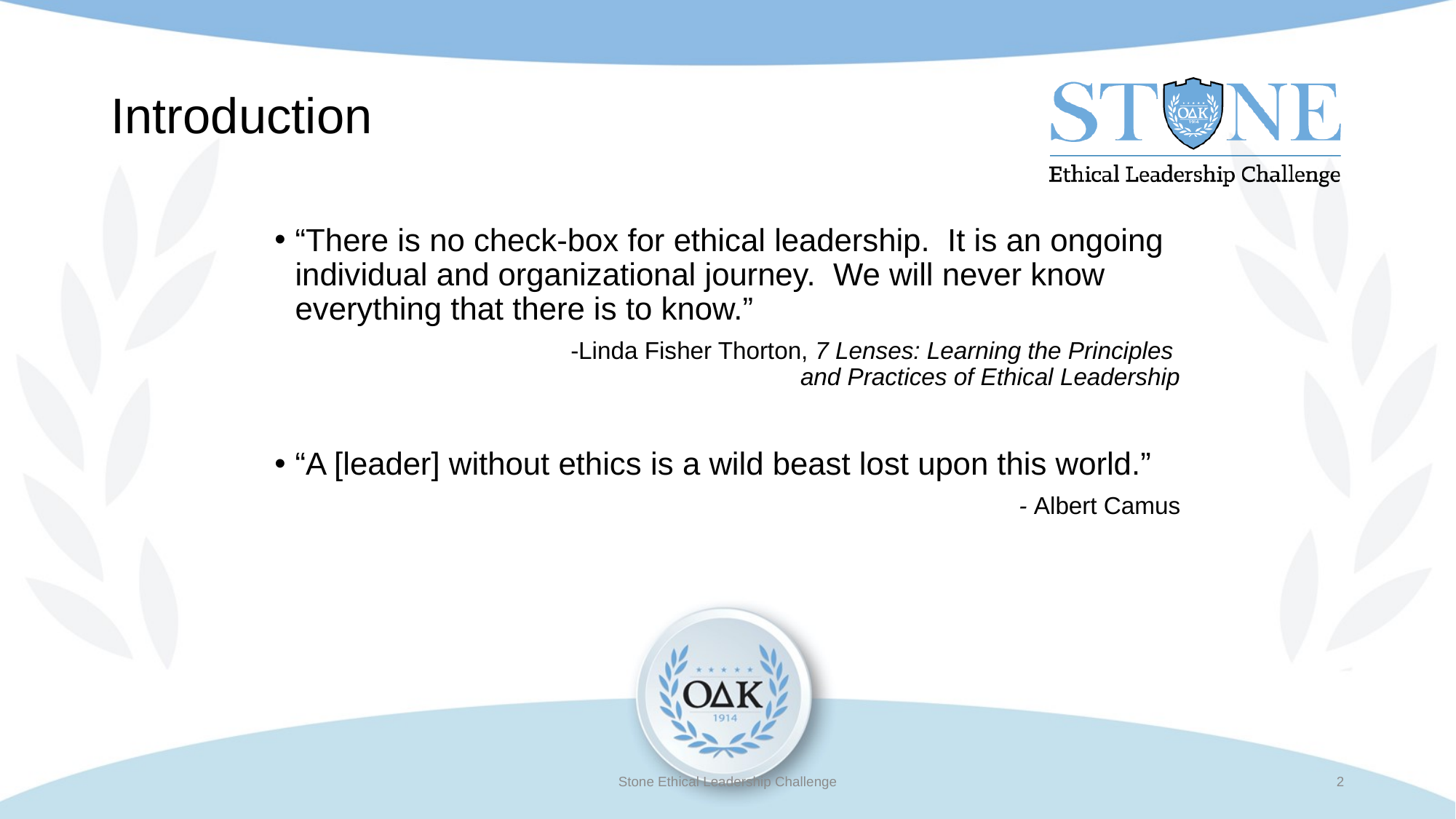

# Introduction
“There is no check-box for ethical leadership.  It is an ongoing individual and organizational journey.  We will never know everything that there is to know.”
-Linda Fisher Thorton, 7 Lenses: Learning the Principles
and Practices of Ethical Leadership

“A [leader] without ethics is a wild beast lost upon this world.”
- Albert Camus
Stone Ethical Leadership Challenge
2